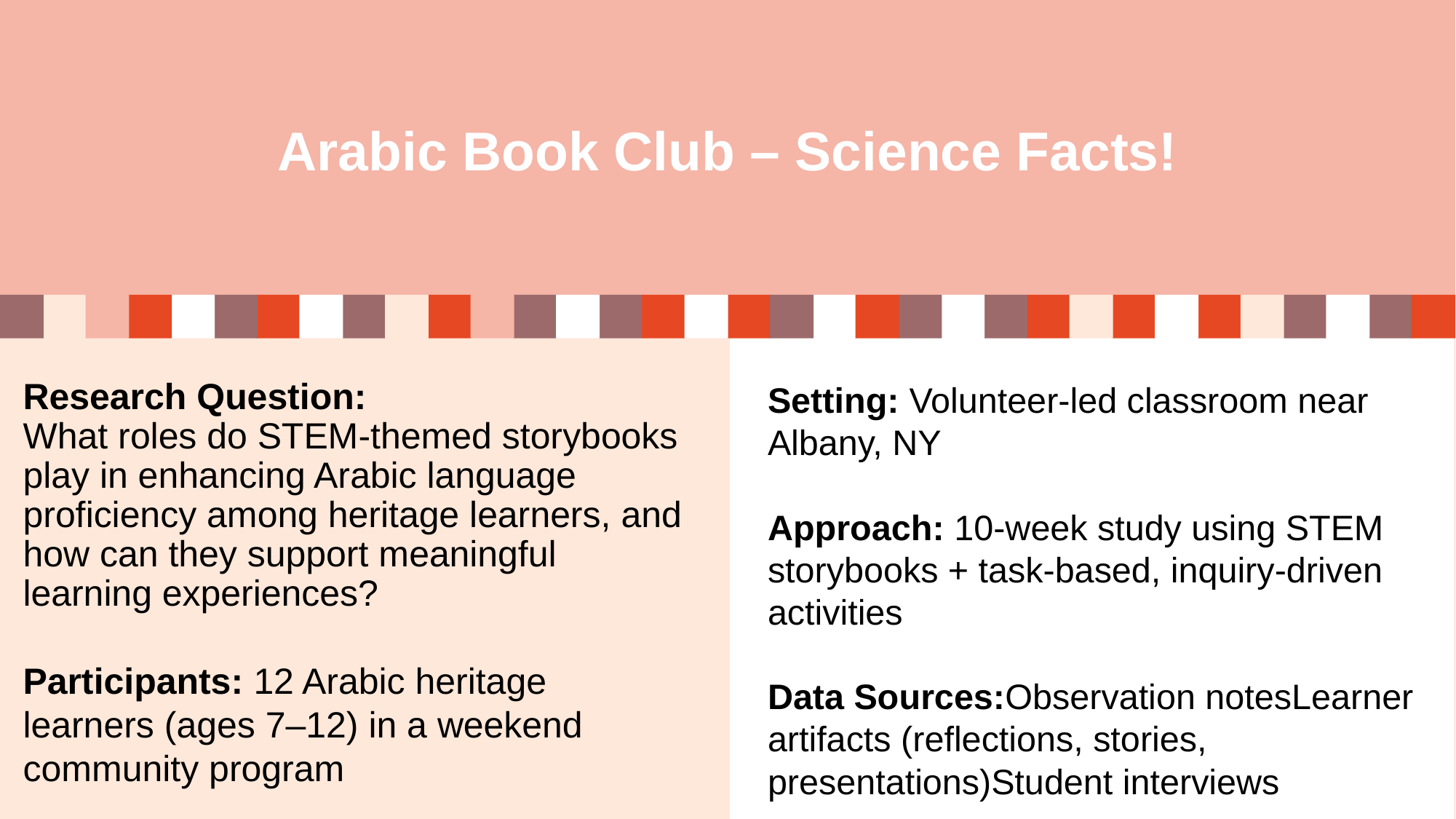

# Arabic Book Club – Science Facts!
Research Question:
What roles do STEM-themed storybooks play in enhancing Arabic language proficiency among heritage learners, and how can they support meaningful learning experiences?

Participants: 12 Arabic heritage learners (ages 7–12) in a weekend community program
Setting: Volunteer-led classroom near Albany, NY

Approach: 10-week study using STEM storybooks + task-based, inquiry-driven activities

Data Sources:Observation notesLearner artifacts (reflections, stories, presentations)Student interviews
Operating margins have improved, signaling operational efficiency, while strengthening our reserves.
This underscores our commitment to financial stability, positioning us for sustained growth.